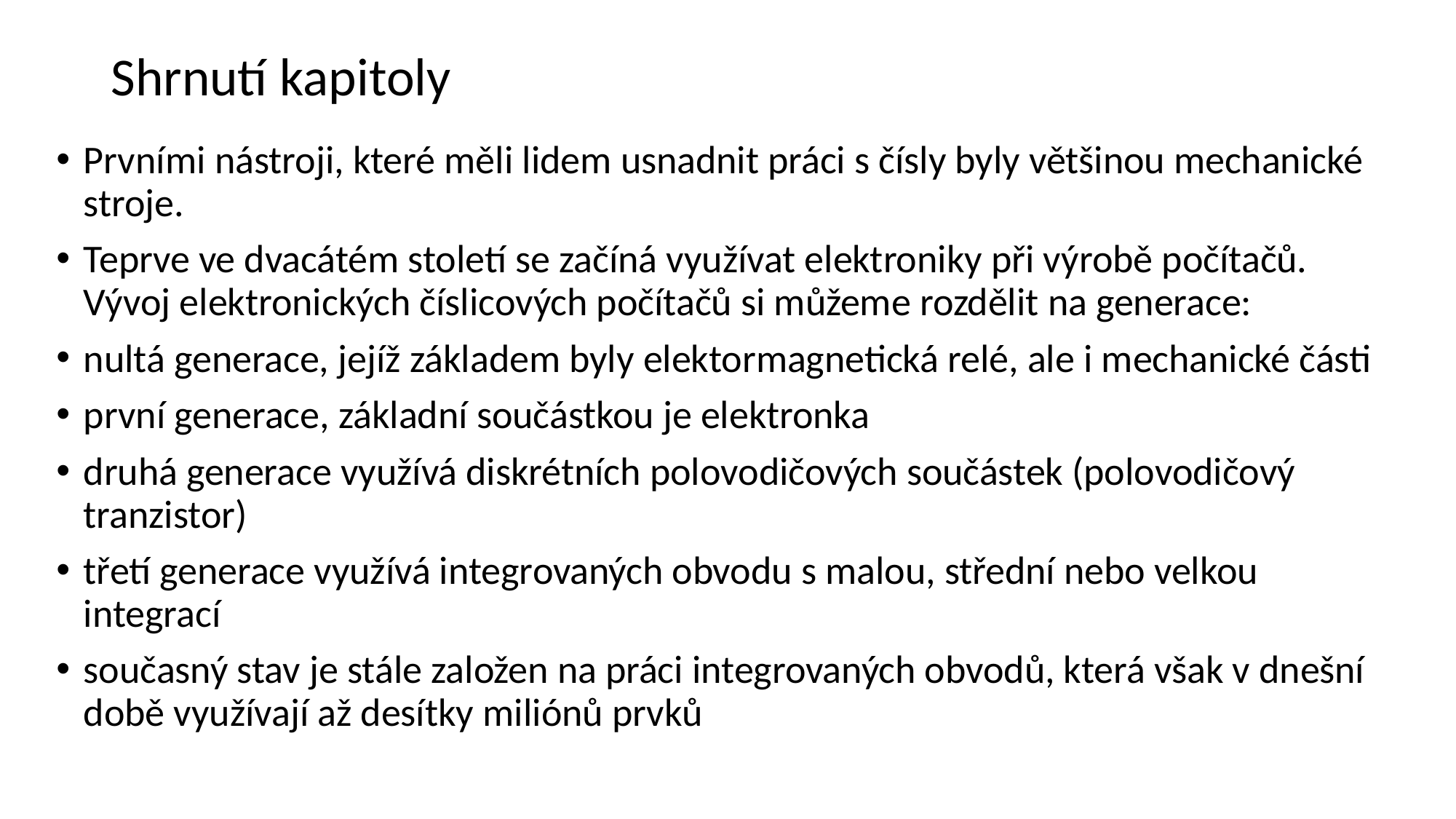

# Shrnutí kapitoly
Prvními nástroji, které měli lidem usnadnit práci s čísly byly většinou mechanické stroje.
Teprve ve dvacátém století se začíná využívat elektroniky při výrobě počítačů. Vývoj elektronických číslicových počítačů si můžeme rozdělit na generace:
nultá generace, jejíž základem byly elektormagnetická relé, ale i mechanické části
první generace, základní součástkou je elektronka
druhá generace využívá diskrétních polovodičových součástek (polovodičový tranzistor)
třetí generace využívá integrovaných obvodu s malou, střední nebo velkou integrací
současný stav je stále založen na práci integrovaných obvodů, která však v dnešní době využívají až desítky miliónů prvků